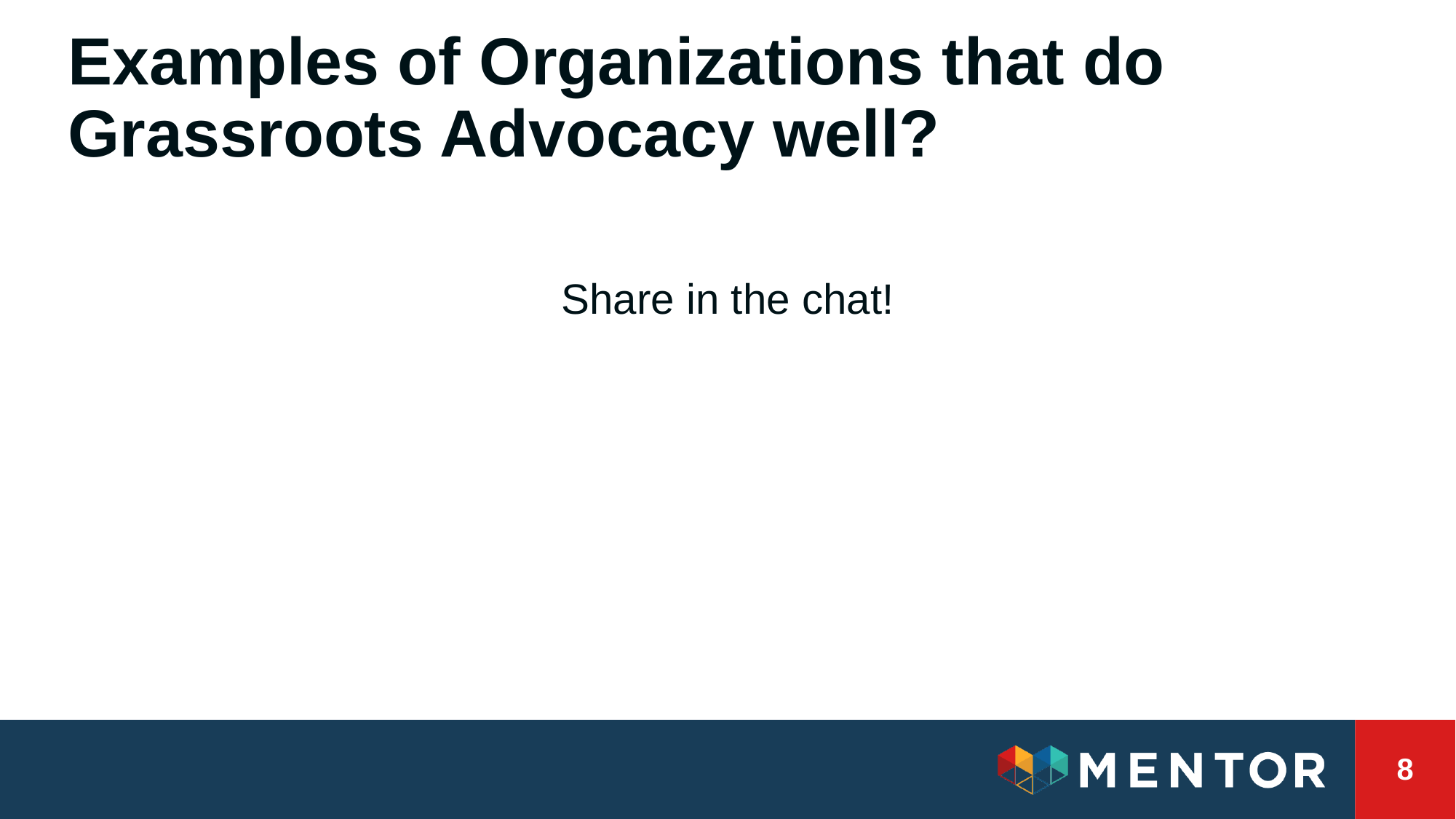

# Examples of Organizations that do Grassroots Advocacy well?

Share in the chat!
8